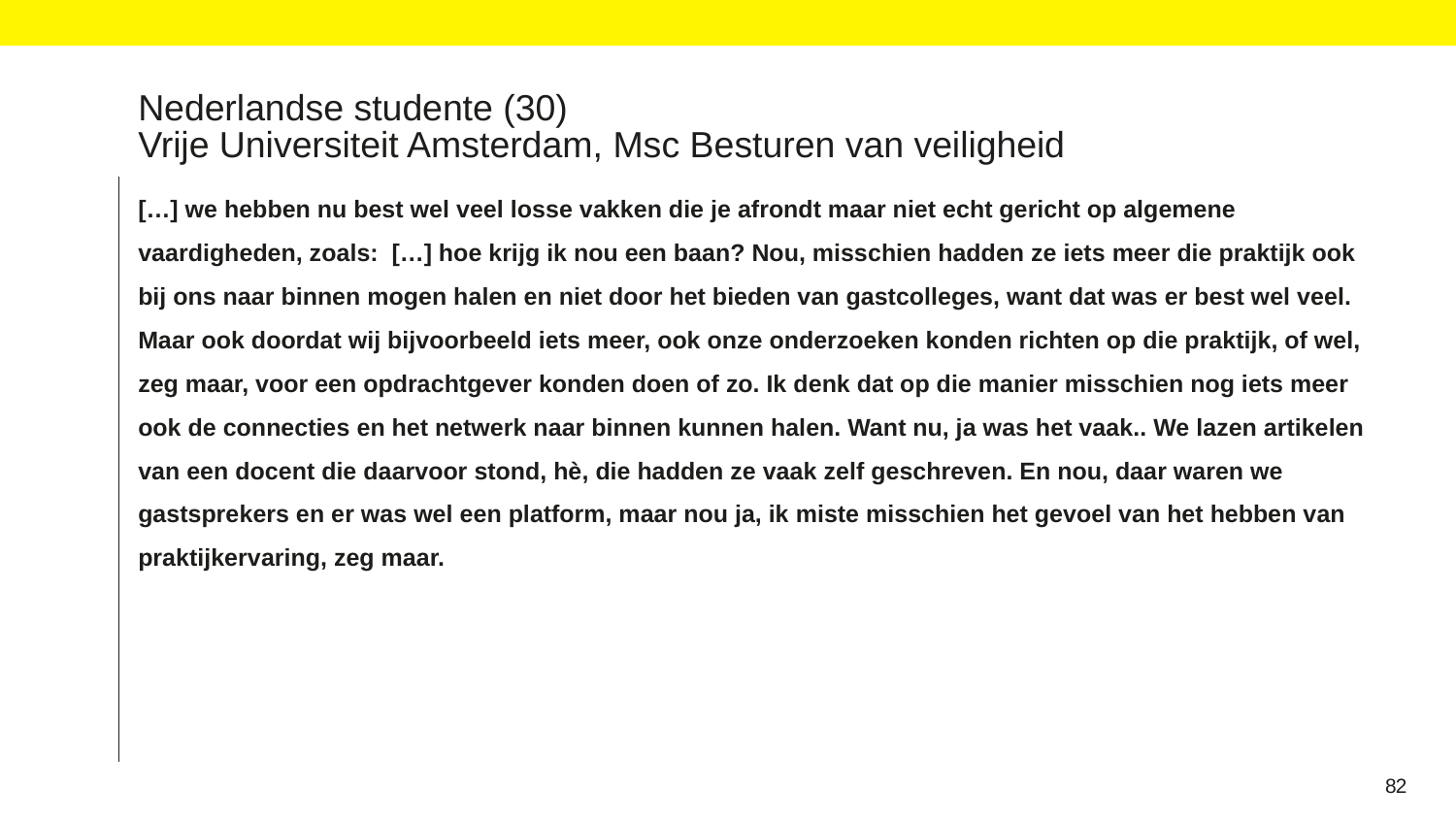

# Nederlandse studente (30) Vrije Universiteit Amsterdam, Msc Besturen van veiligheid
[…] we hebben nu best wel veel losse vakken die je afrondt maar niet echt gericht op algemene vaardigheden, zoals:  […] hoe krijg ik nou een baan? Nou, misschien hadden ze iets meer die praktijk ook bij ons naar binnen mogen halen en niet door het bieden van gastcolleges, want dat was er best wel veel. Maar ook doordat wij bijvoorbeeld iets meer, ook onze onderzoeken konden richten op die praktijk, of wel, zeg maar, voor een opdrachtgever konden doen of zo. Ik denk dat op die manier misschien nog iets meer ook de connecties en het netwerk naar binnen kunnen halen. Want nu, ja was het vaak.. We lazen artikelen van een docent die daarvoor stond, hè, die hadden ze vaak zelf geschreven. En nou, daar waren we gastsprekers en er was wel een platform, maar nou ja, ik miste misschien het gevoel van het hebben van praktijkervaring, zeg maar.
82